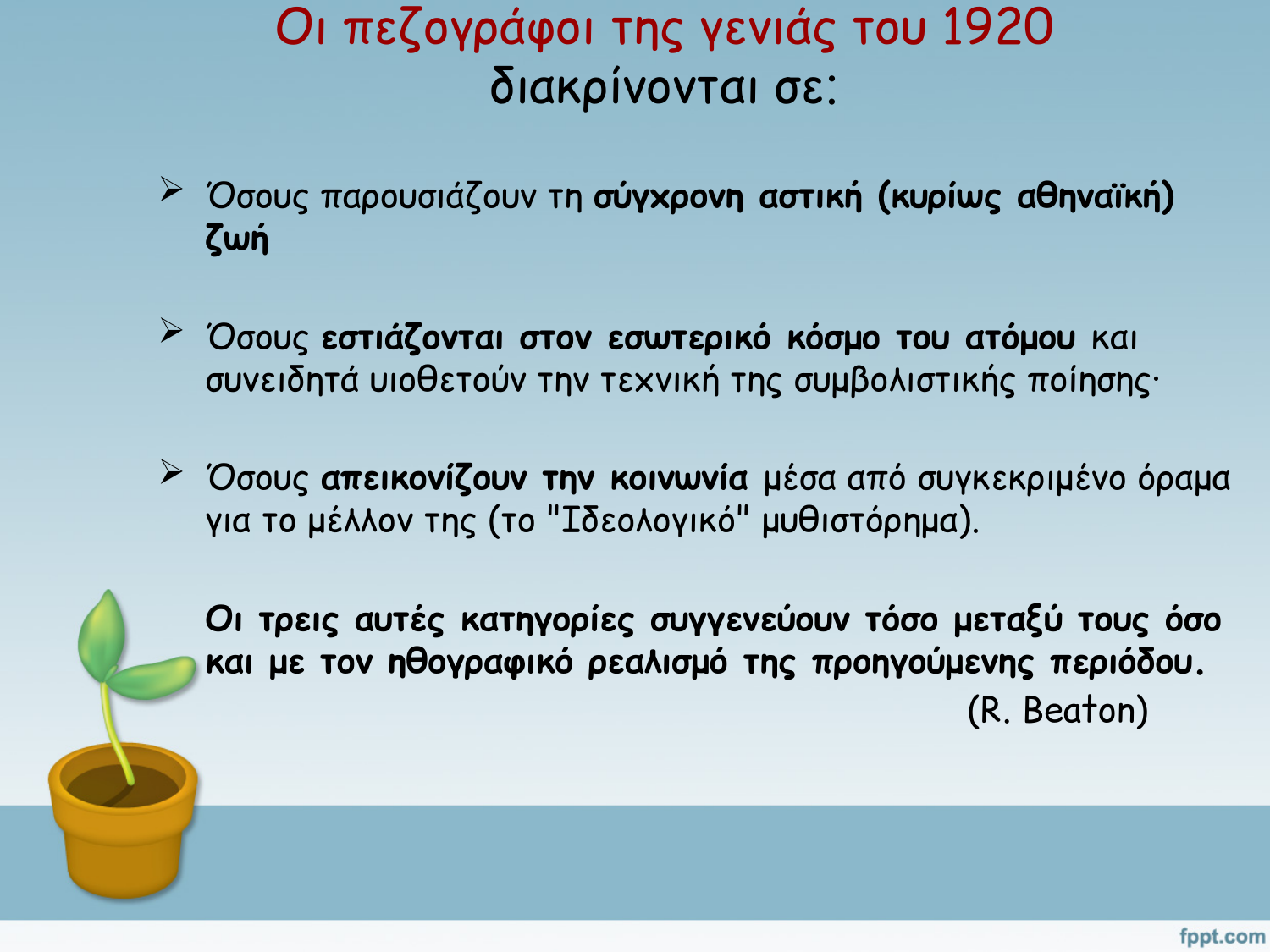

# Οι πεζογράφοι της γενιάς του 1920 διακρίνονται σε:
Όσους παρουσιάζουν τη σύγχρονη αστική (κυρίως αθηναϊκή) ζωή

Όσους εστιάζονται στον εσωτερικό κόσμο του ατόμου και συνειδητά υιοθετούν την τεχνική της συμβολιστικής ποίησης·

Όσους απεικονίζουν την κοινωνία μέσα από συγκεκριμένο όραμα για το μέλλον της (το "Ιδεολογικό" μυθιστόρημα).

	Οι τρεις αυτές κατηγορίες συγγενεύουν τόσο μεταξύ τους όσο και με τον ηθογραφικό ρεαλισμό της προηγούμενης περιόδου.
							(R. Beaton)